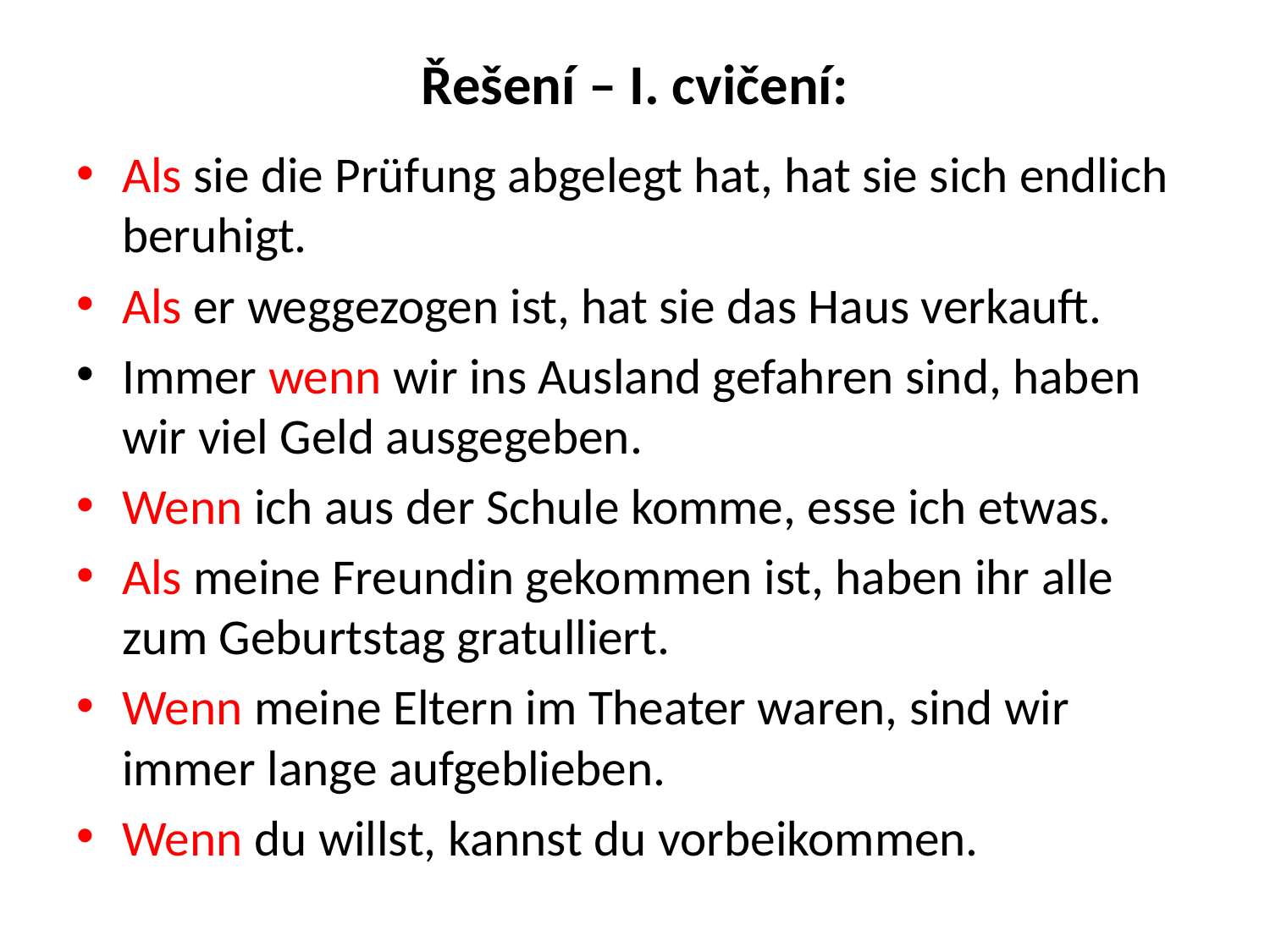

# Řešení – I. cvičení:
Als sie die Prüfung abgelegt hat, hat sie sich endlich beruhigt.
Als er weggezogen ist, hat sie das Haus verkauft.
Immer wenn wir ins Ausland gefahren sind, haben wir viel Geld ausgegeben.
Wenn ich aus der Schule komme, esse ich etwas.
Als meine Freundin gekommen ist, haben ihr alle zum Geburtstag gratulliert.
Wenn meine Eltern im Theater waren, sind wir immer lange aufgeblieben.
Wenn du willst, kannst du vorbeikommen.